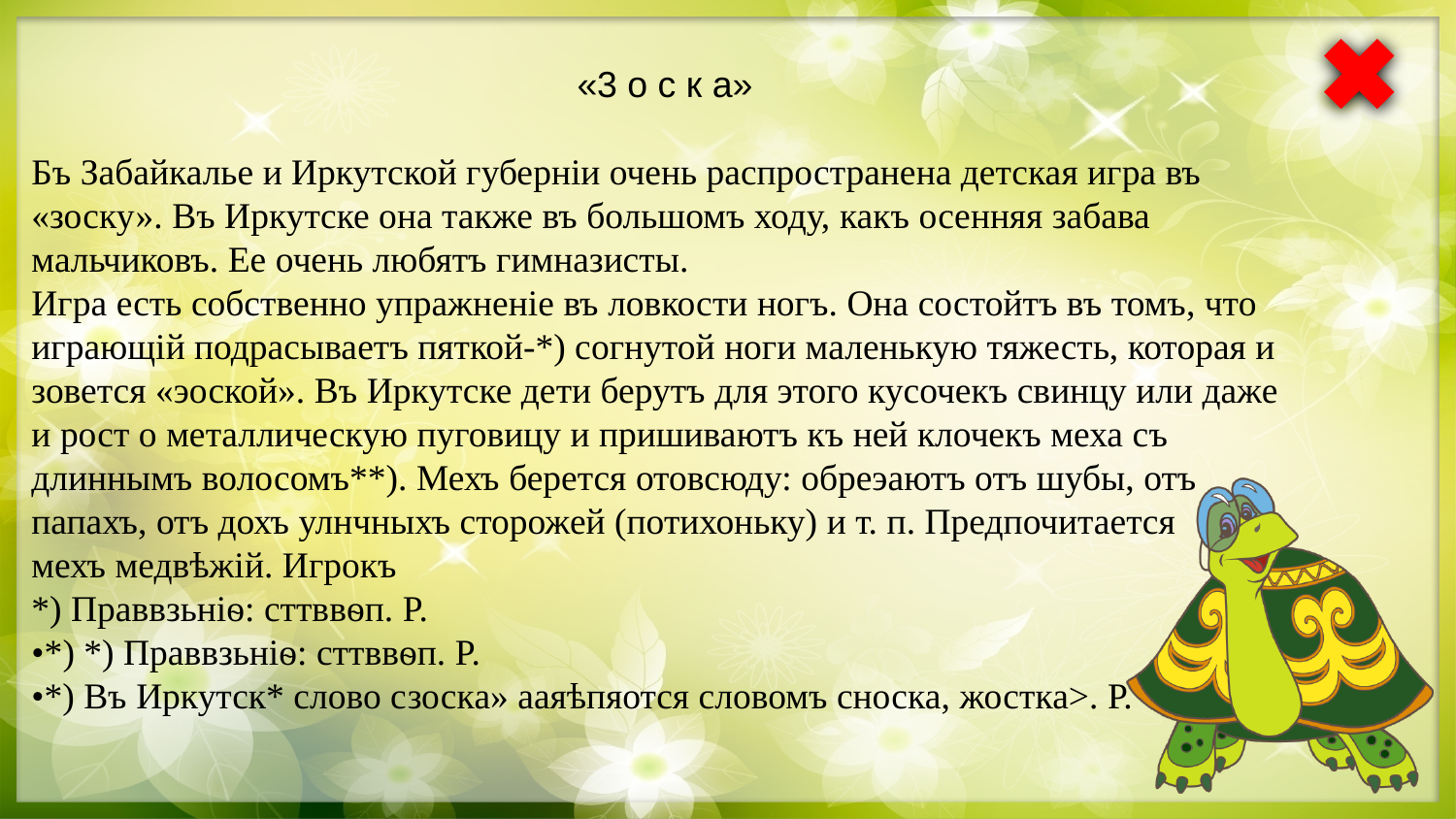

«3 о с к а»
Бъ Забайкалье и Иркутской губерніи очень распространена детская игра въ «зоску». Въ Иркутске она также въ большомъ ходу, какъ осенняя забава мальчиковъ. Ее очень любятъ гимназисты.
Игра есть собственно упражненіе въ ловкости ногъ. Она состойтъ въ томъ, что играющій подрасываетъ пяткой-*) согнутой ноги маленькую тяжесть, которая и зовется «эоской». Въ Иркутске дети берутъ для этого кусочекъ свинцу или даже и рост о металлическую пуговицу и пришиваютъ къ ней клочекъ меха съ длиннымъ волосомъ**). Мехъ берется отовсюду: обреэаютъ отъ шубы, отъ папахъ, отъ дохъ улнчныхъ сторожей (потихоньку) и т. п. Предпочитается
мехъ медвѣжій. Игрокъ
*) Праввзьніѳ: сттввѳп. P.
•*) *) Праввзьніѳ: сттввѳп. P.
•*) Въ Иркутск* слово сзоска» ааяѣпяотся словомъ сноска, жостка>. Р.